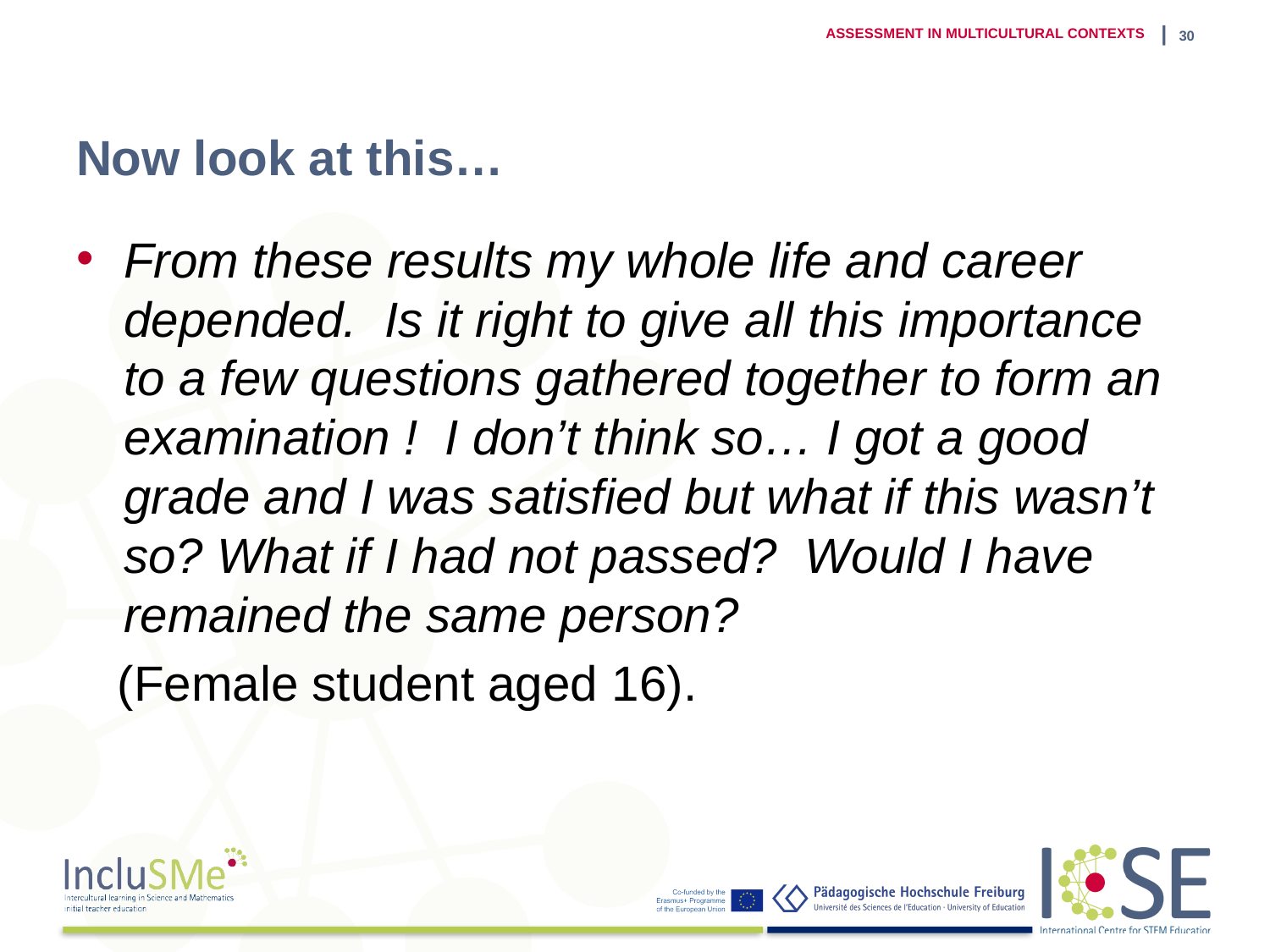

|  30
ASSESSMENT IN MULTICULTURAL CONTEXTS
# Now look at this…
From these results my whole life and career depended.  Is it right to give all this importance to a few questions gathered together to form an examination !  I don’t think so… I got a good grade and I was satisfied but what if this wasn’t so? What if I had not passed?  Would I have remained the same person?
   (Female student aged 16).